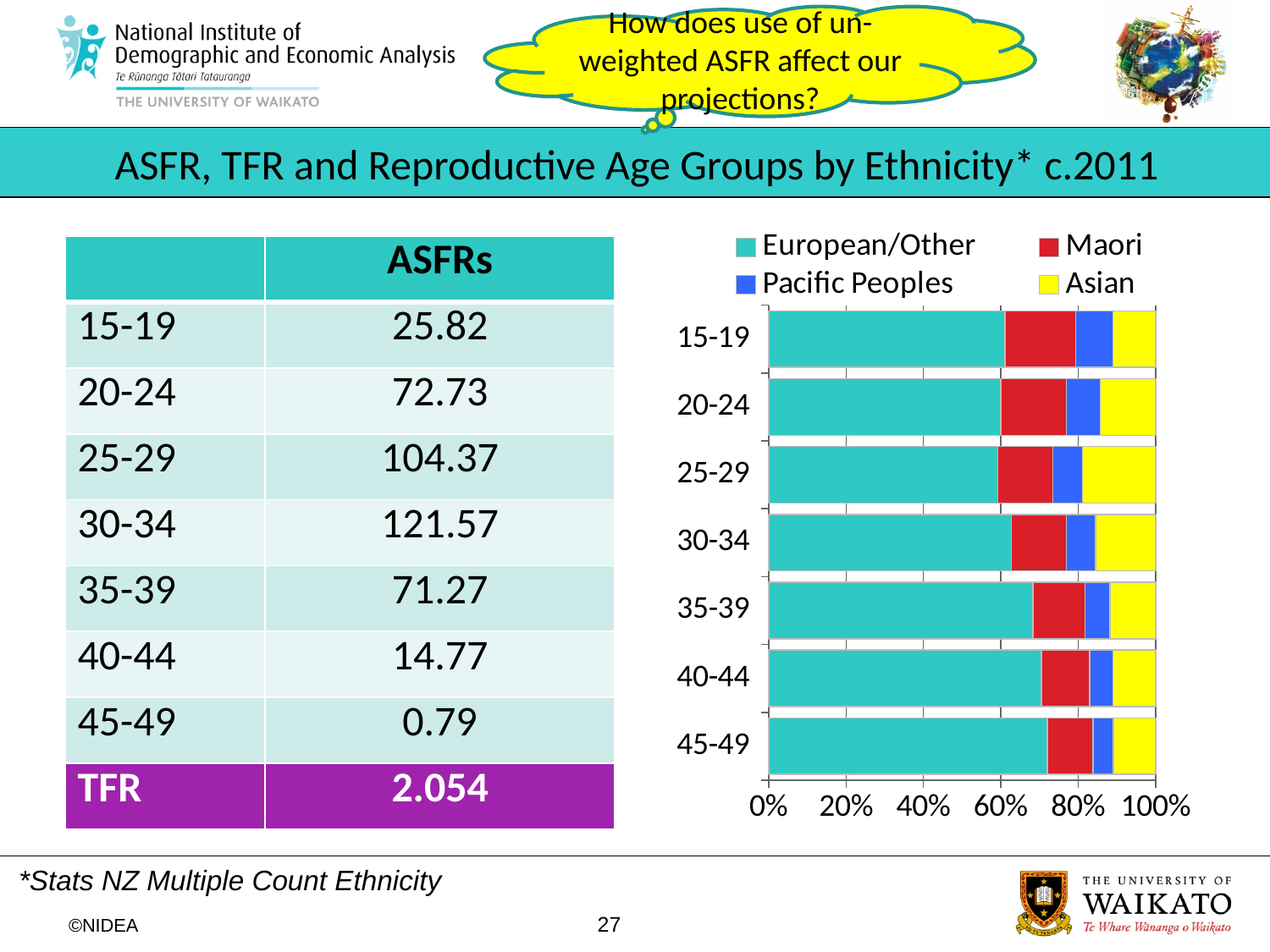

How does use of un-weighted ASFR affect our projections?
# ASFR, TFR and Reproductive Age Groups by Ethnicity* c.2011

### Chart

| Category | European/Other | Maori | Pacific Peoples | Asian |
|---|---|---|---|---|
| 45-49  | 125000.0 | 20500.0 | 9100.0 | 19000.0 |
| 40-44  | 123100.0 | 21800.0 | 10400.0 | 19300.0 |
| 35-39  | 112800.0 | 22300.0 | 10700.0 | 19400.0 |
| 30-34  | 96800.0 | 21900.0 | 11600.0 | 24000.0 |
| 25-29  | 95600.0 | 23100.0 | 12300.0 | 30500.0 |
| 20-24  | 106600.0 | 30100.0 | 15600.0 | 25400.0 |
| 15-19  | 108700.0 | 32600.0 | 17100.0 | 19600.0 |
|  | ASFRs |
| --- | --- |
| 15-19 | 25.82 |
| 20-24 | 72.73 |
| 25-29 | 104.37 |
| 30-34 | 121.57 |
| 35-39 | 71.27 |
| 40-44 | 14.77 |
| 45-49 | 0.79 |
| TFR | 2.054 |
*Stats NZ Multiple Count Ethnicity